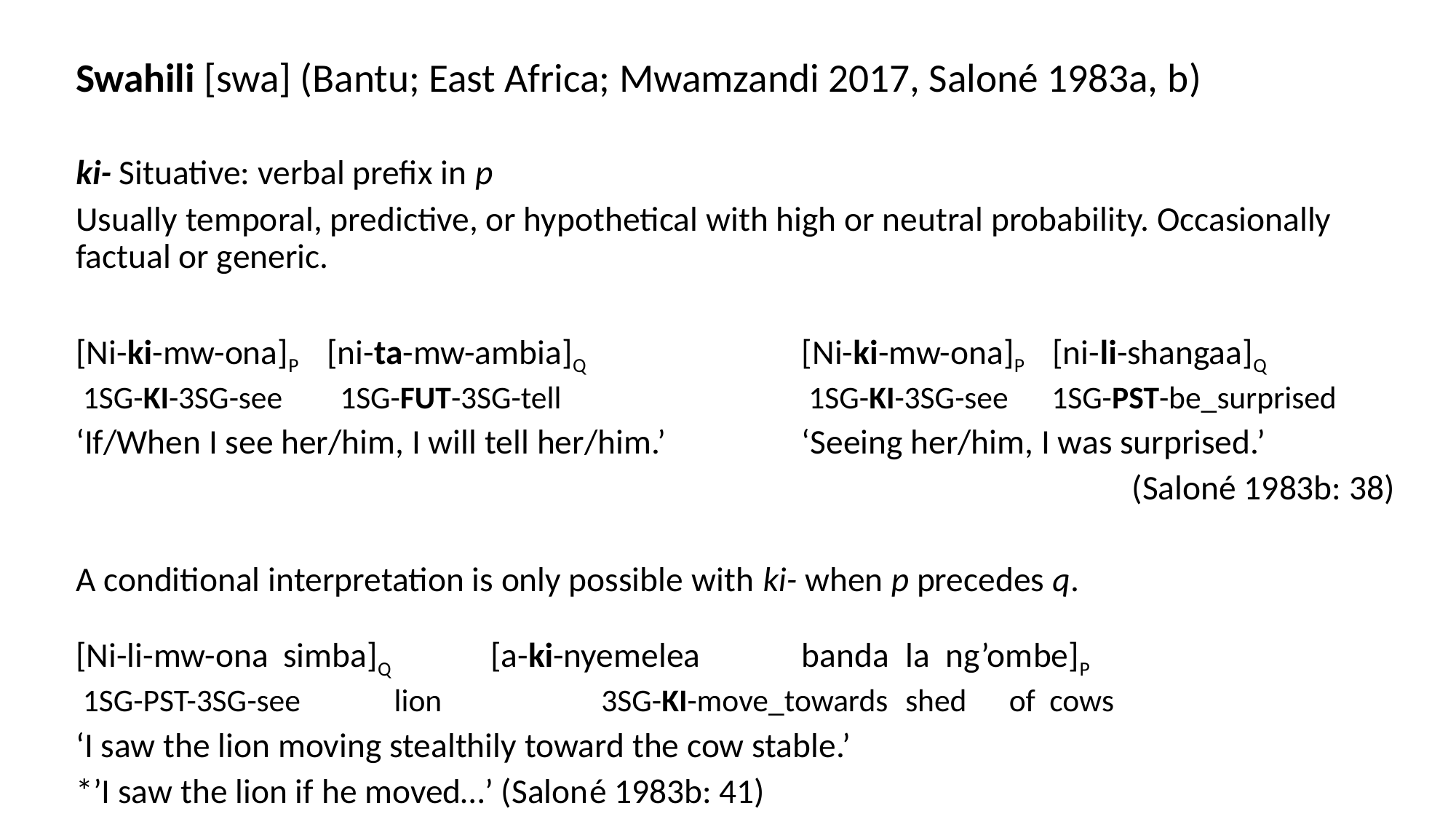

Swahili [swa] (Bantu; East Africa; Mwamzandi 2017, Saloné 1983a, b)

ki- Situative: verbal prefix in p
Usually temporal, predictive, or hypothetical with high or neutral probability. Occasionally factual or generic.

[Ni-ki-mw-ona]P    [ni-ta-mw-ambia]Q	 		[Ni-ki-mw-ona]P    [ni-li-shangaa]Q
 1sg-ki-3sg-see	        1sg-fut-3sg-tell			 1sg-ki-3sg-see	      1sg-pst-be_surprised
‘If/When I see her/him, I will tell her/him.’		‘Seeing her/him, I was surprised.’
(Saloné 1983b: 38)

A conditional interpretation is only possible with ki- when p precedes q.
[Ni-li-mw-ona	simba]Q 	[a-ki-nyemelea	banda	la  ng’ombe]P
 1sg-pst-3sg-see	 lion		 3sg-ki-move_towards	shed	of  cows
‘I saw the lion moving stealthily toward the cow stable.’
*’I saw the lion if he moved…’ (Saloné 1983b: 41)